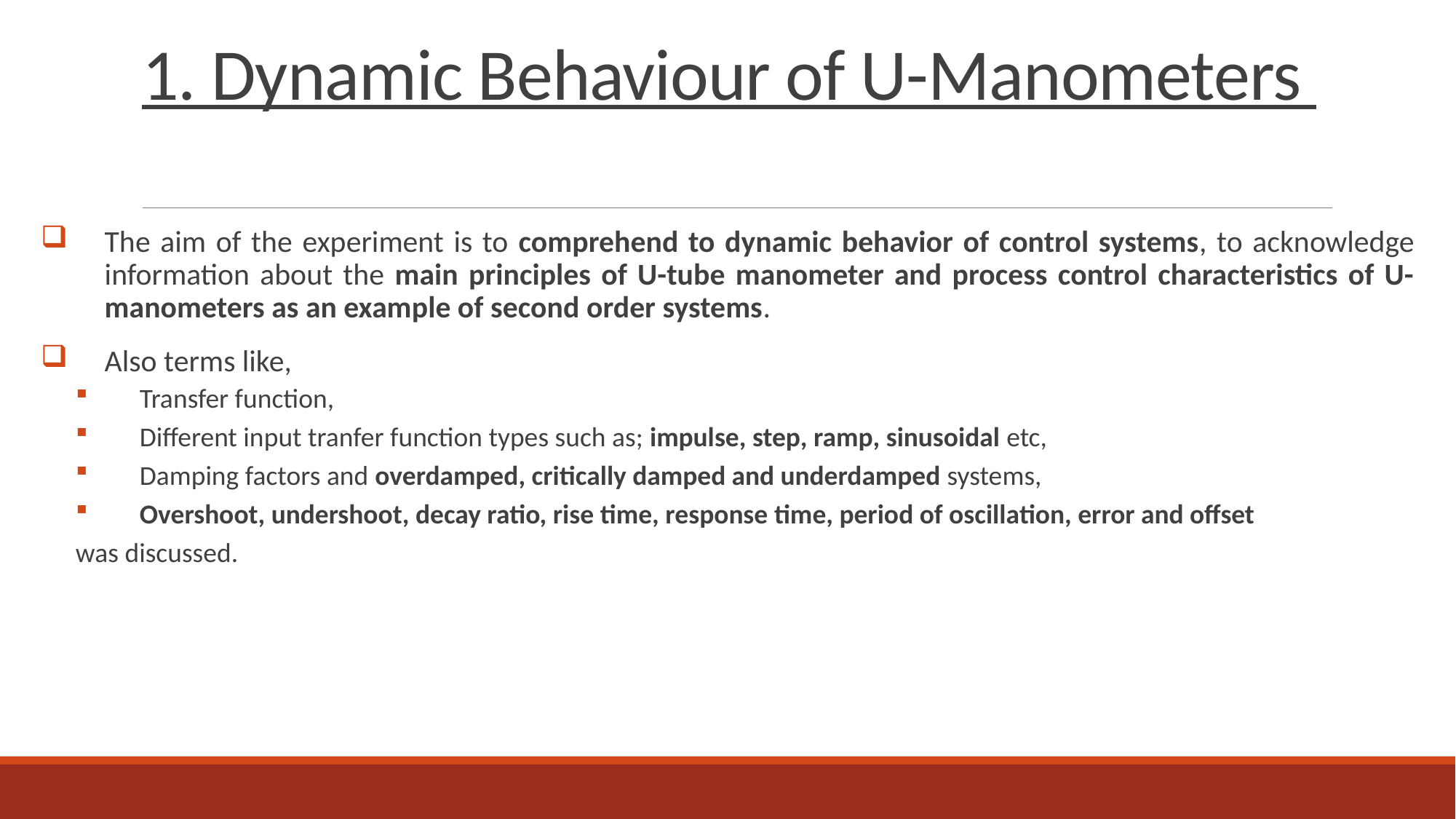

# 1. Dynamic Behaviour of U-Manometers
The aim of the experiment is to comprehend to dynamic behavior of control systems, to acknowledge information about the main principles of U-tube manometer and process control characteristics of U-manometers as an example of second order systems.
Also terms like,
Transfer function,
Different input tranfer function types such as; impulse, step, ramp, sinusoidal etc,
Damping factors and overdamped, critically damped and underdamped systems,
Overshoot, undershoot, decay ratio, rise time, response time, period of oscillation, error and offset
was discussed.